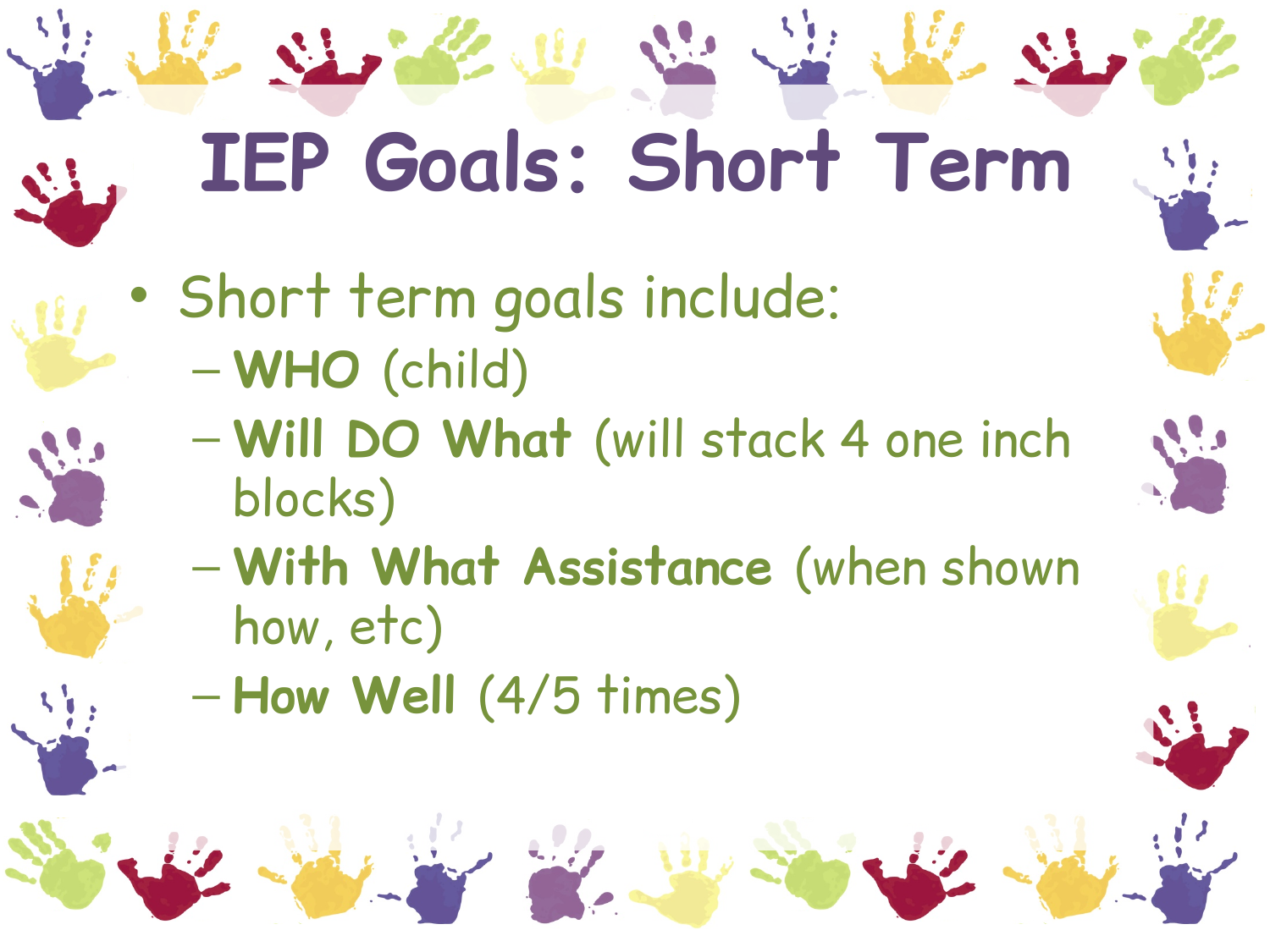

# IEP Goals: Short Term
Short term goals include:
WHO (child)
Will DO What (will stack 4 one inch blocks)
With What Assistance (when shown how, etc)
How Well (4/5 times)